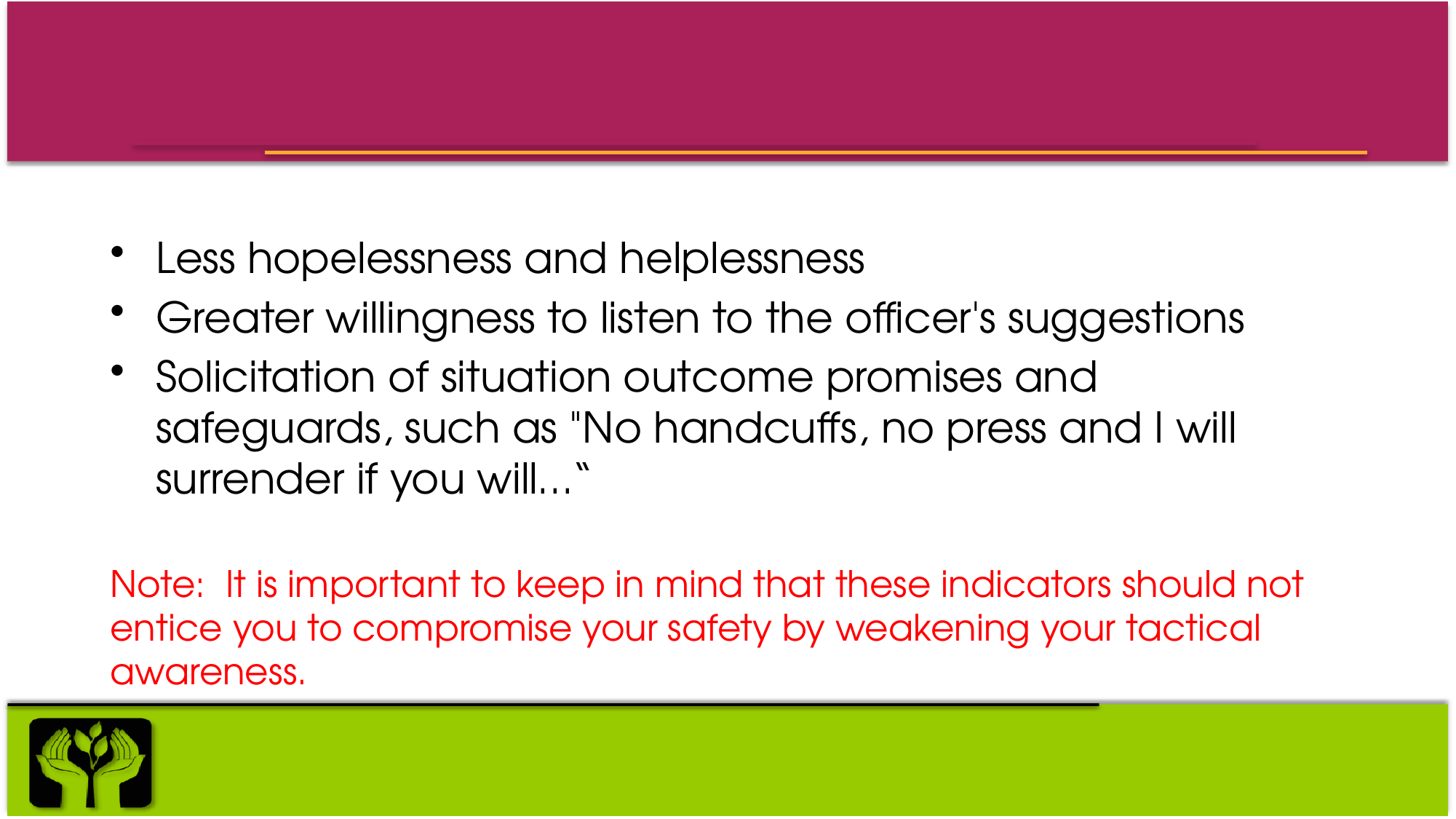

#
Less hopelessness and helplessness
Greater willingness to listen to the officer's suggestions
Solicitation of situation outcome promises and safeguards, such as "No handcuffs, no press and I will surrender if you will…“

Note:  It is important to keep in mind that these indicators should not entice you to compromise your safety by weakening your tactical awareness.